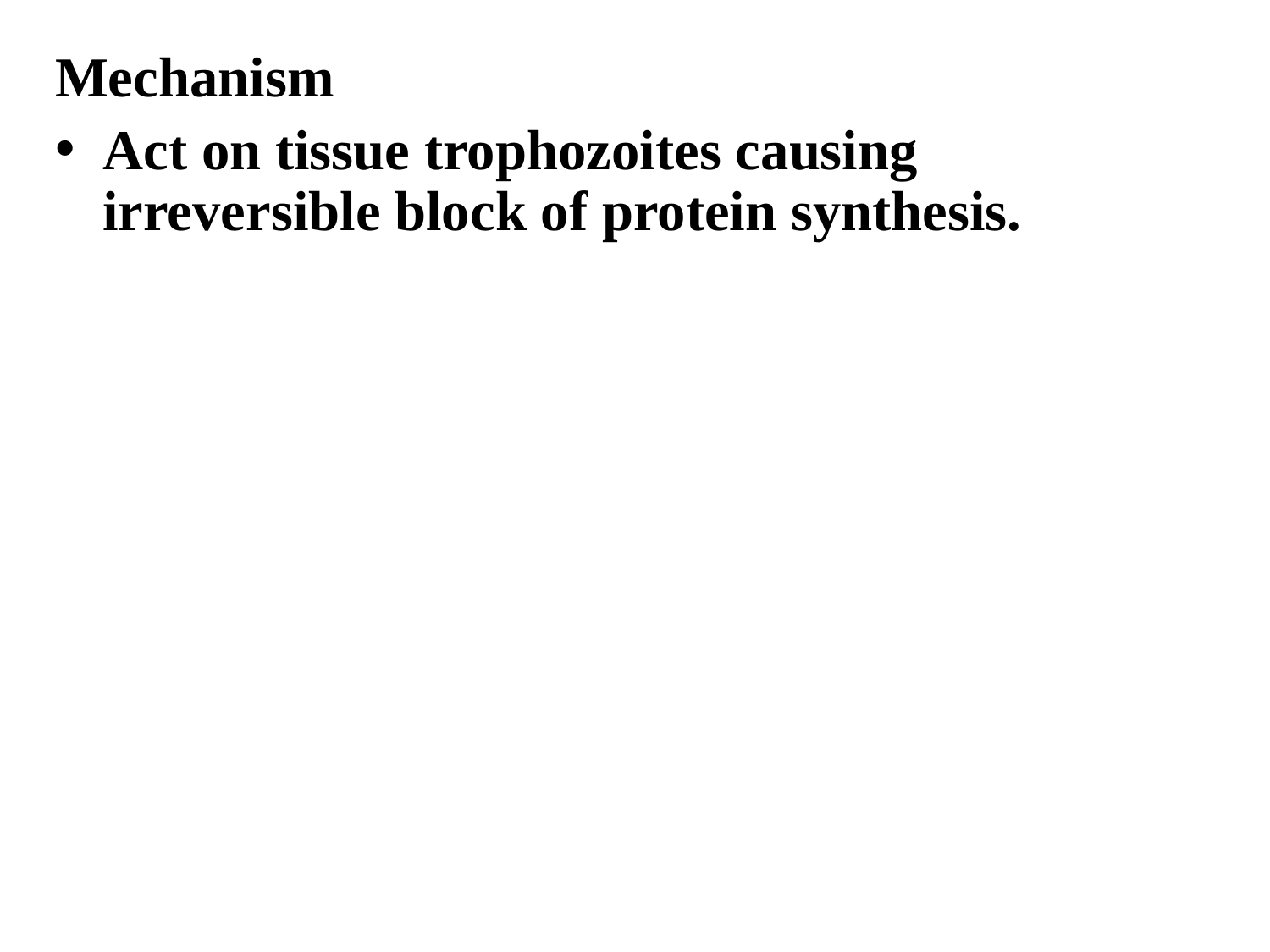

Mechanism
Act on tissue trophozoites causing irreversible block of protein synthesis.